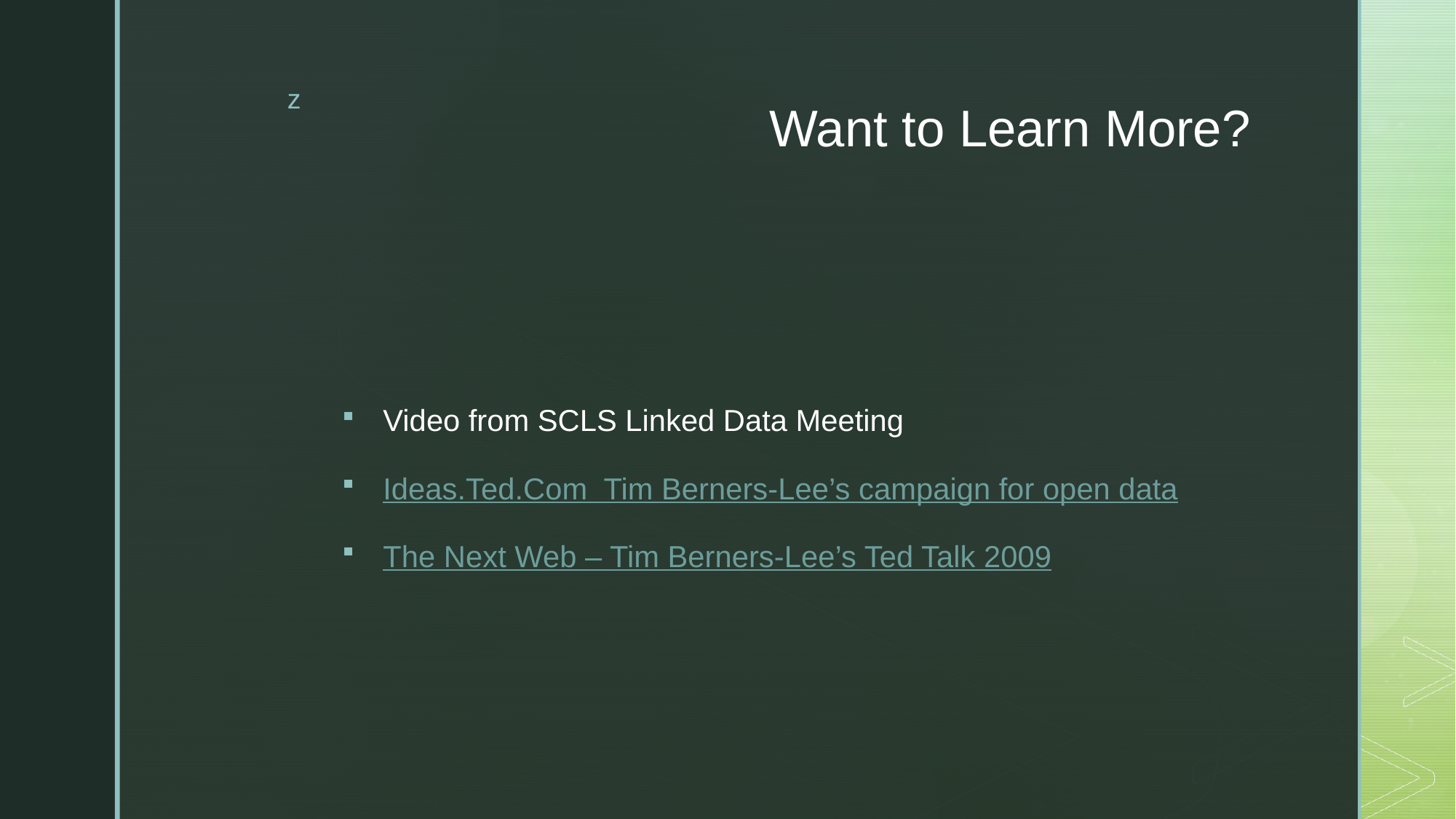

# Want to Learn More?
Video from SCLS Linked Data Meeting
Ideas.Ted.Com  Tim Berners-Lee’s campaign for open data
The Next Web – Tim Berners-Lee’s Ted Talk 2009